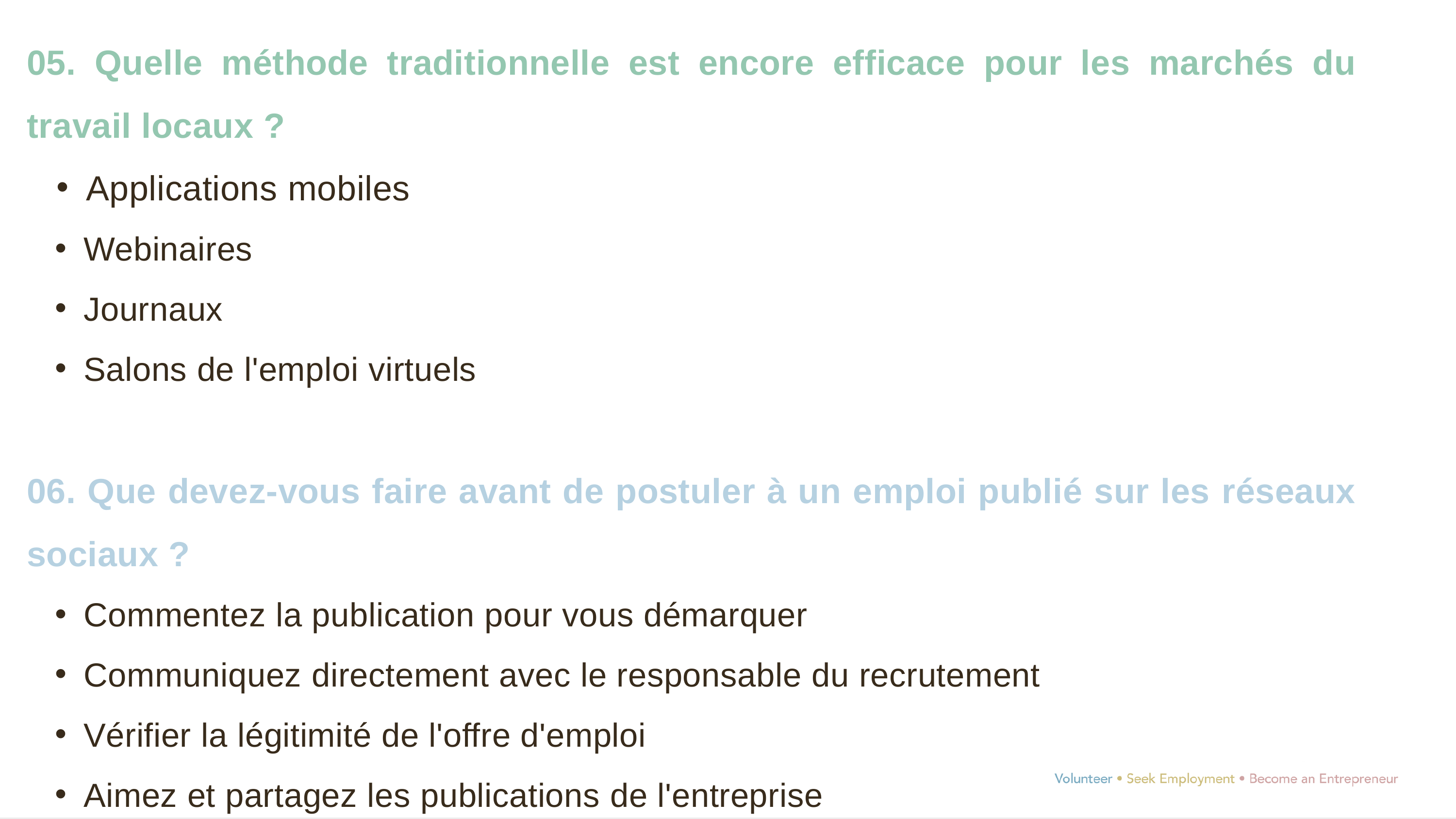

05. Quelle méthode traditionnelle est encore efficace pour les marchés du travail locaux ?
Applications mobiles
Webinaires
Journaux
Salons de l'emploi virtuels

06. Que devez-vous faire avant de postuler à un emploi publié sur les réseaux sociaux ?
Commentez la publication pour vous démarquer
Communiquez directement avec le responsable du recrutement
Vérifier la légitimité de l'offre d'emploi
Aimez et partagez les publications de l'entreprise